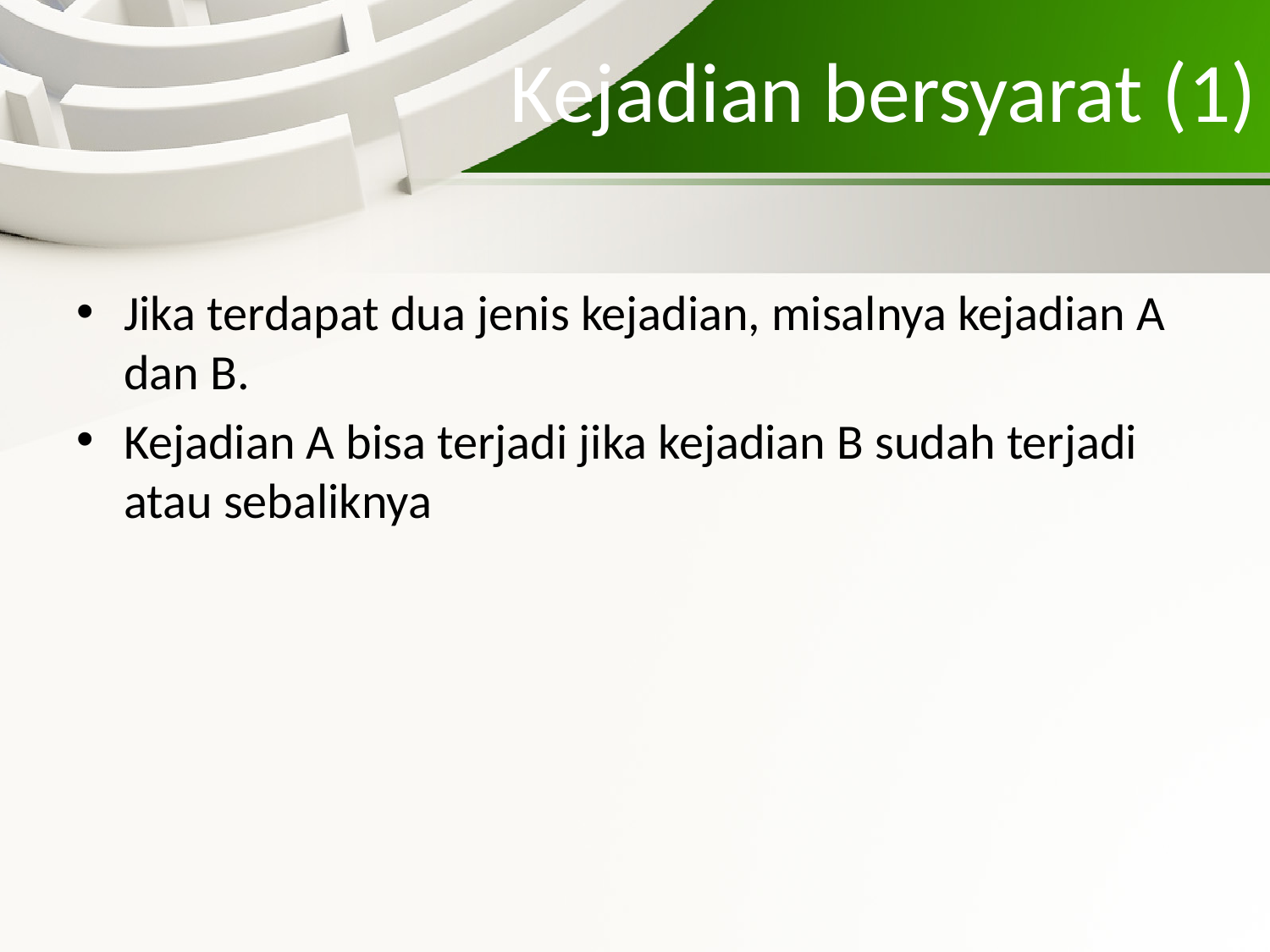

# Kejadian bersyarat (1)
Jika terdapat dua jenis kejadian, misalnya kejadian A dan B.
Kejadian A bisa terjadi jika kejadian B sudah terjadi atau sebaliknya